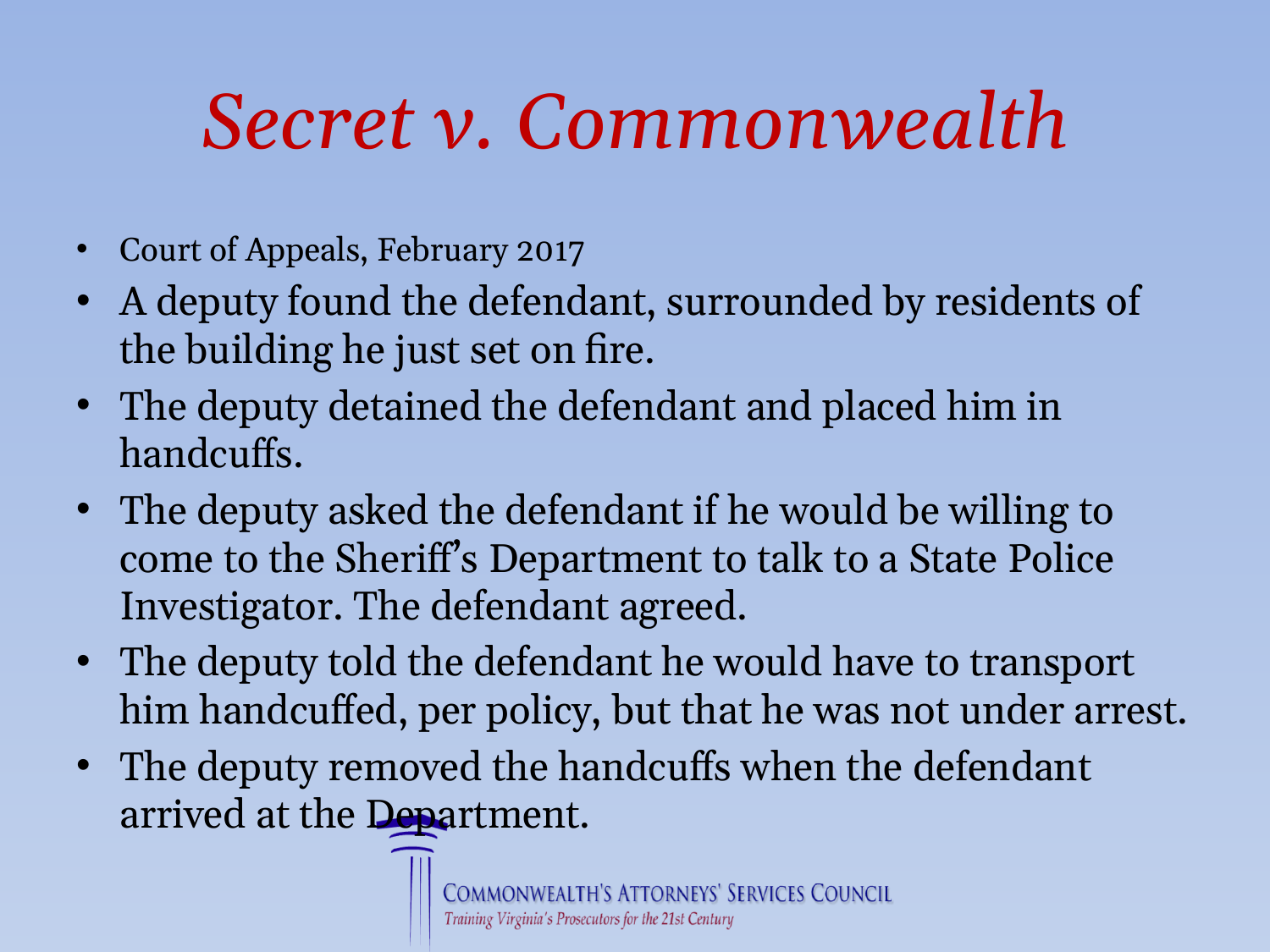

# Secret v. Commonwealth
Court of Appeals, February 2017
A deputy found the defendant, surrounded by residents of the building he just set on fire.
The deputy detained the defendant and placed him in handcuffs.
The deputy asked the defendant if he would be willing to come to the Sheriff’s Department to talk to a State Police Investigator. The defendant agreed.
The deputy told the defendant he would have to transport him handcuffed, per policy, but that he was not under arrest.
The deputy removed the handcuffs when the defendant arrived at the Department.